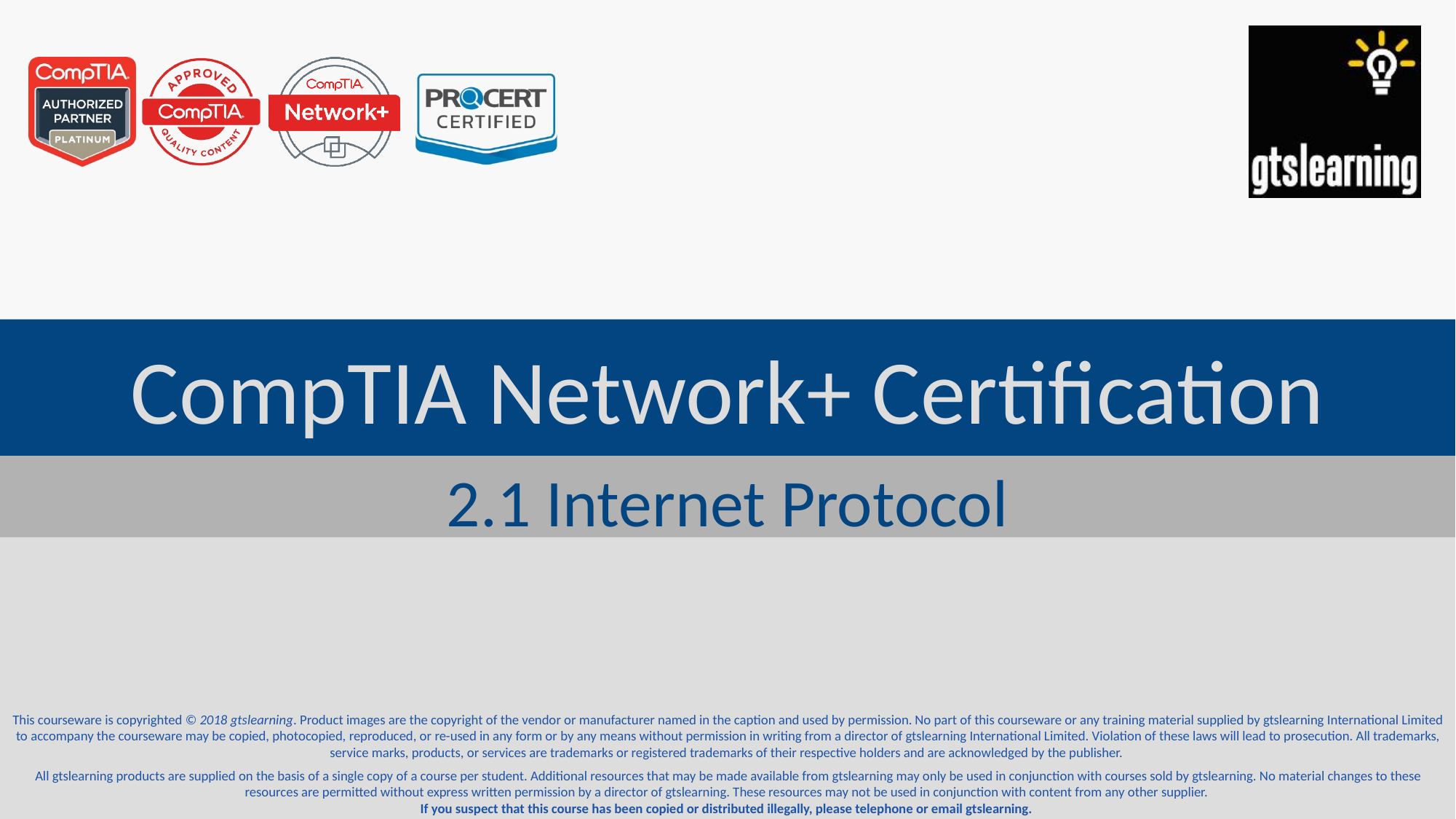

# CompTIA Network+ Certification
2.1 Internet Protocol